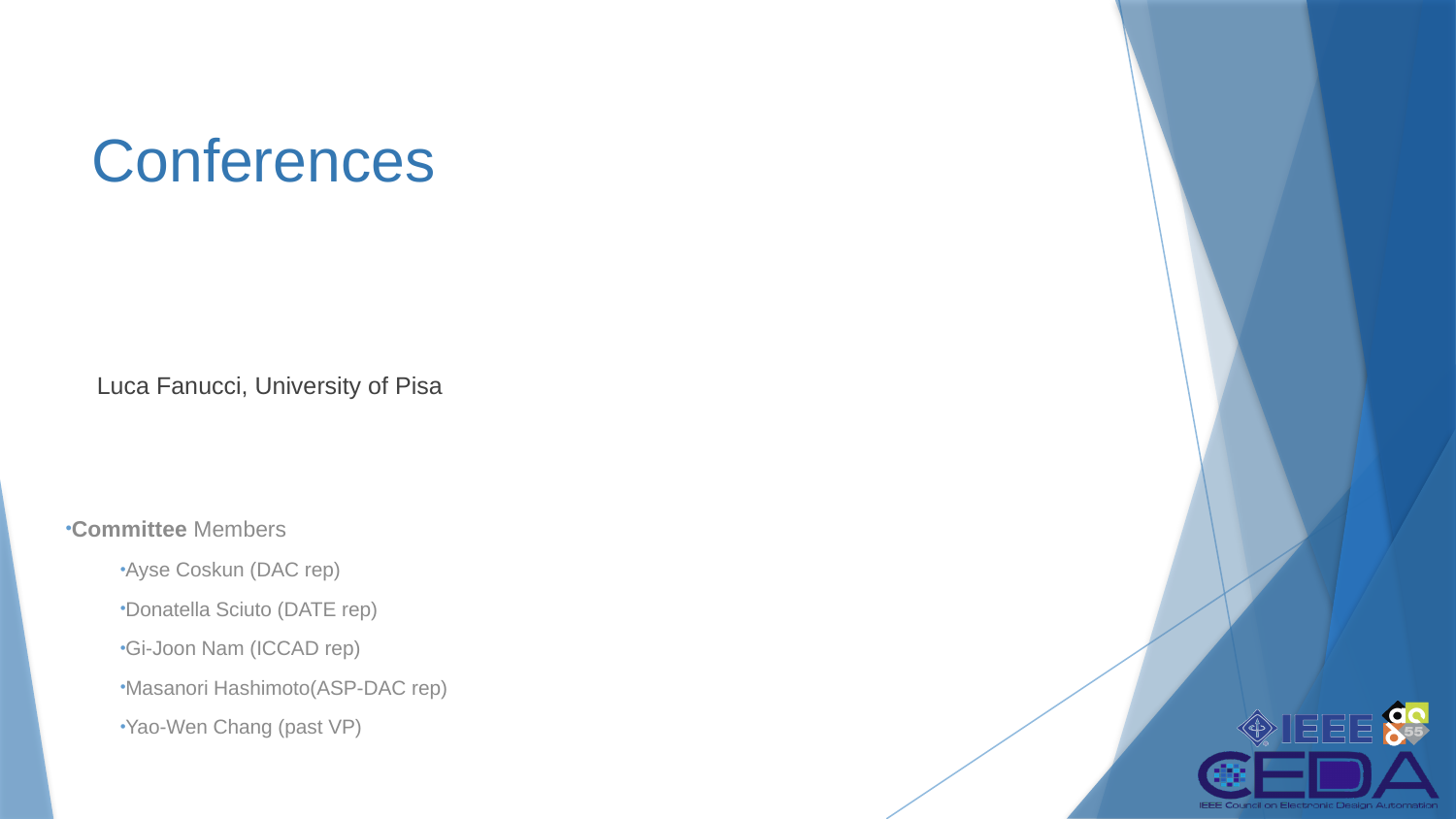

# Conferences
Luca Fanucci, University of Pisa
Committee Members
Ayse Coskun (DAC rep)
Donatella Sciuto (DATE rep)
Gi-Joon Nam (ICCAD rep)
Masanori Hashimoto(ASP-DAC rep)
Yao-Wen Chang (past VP)